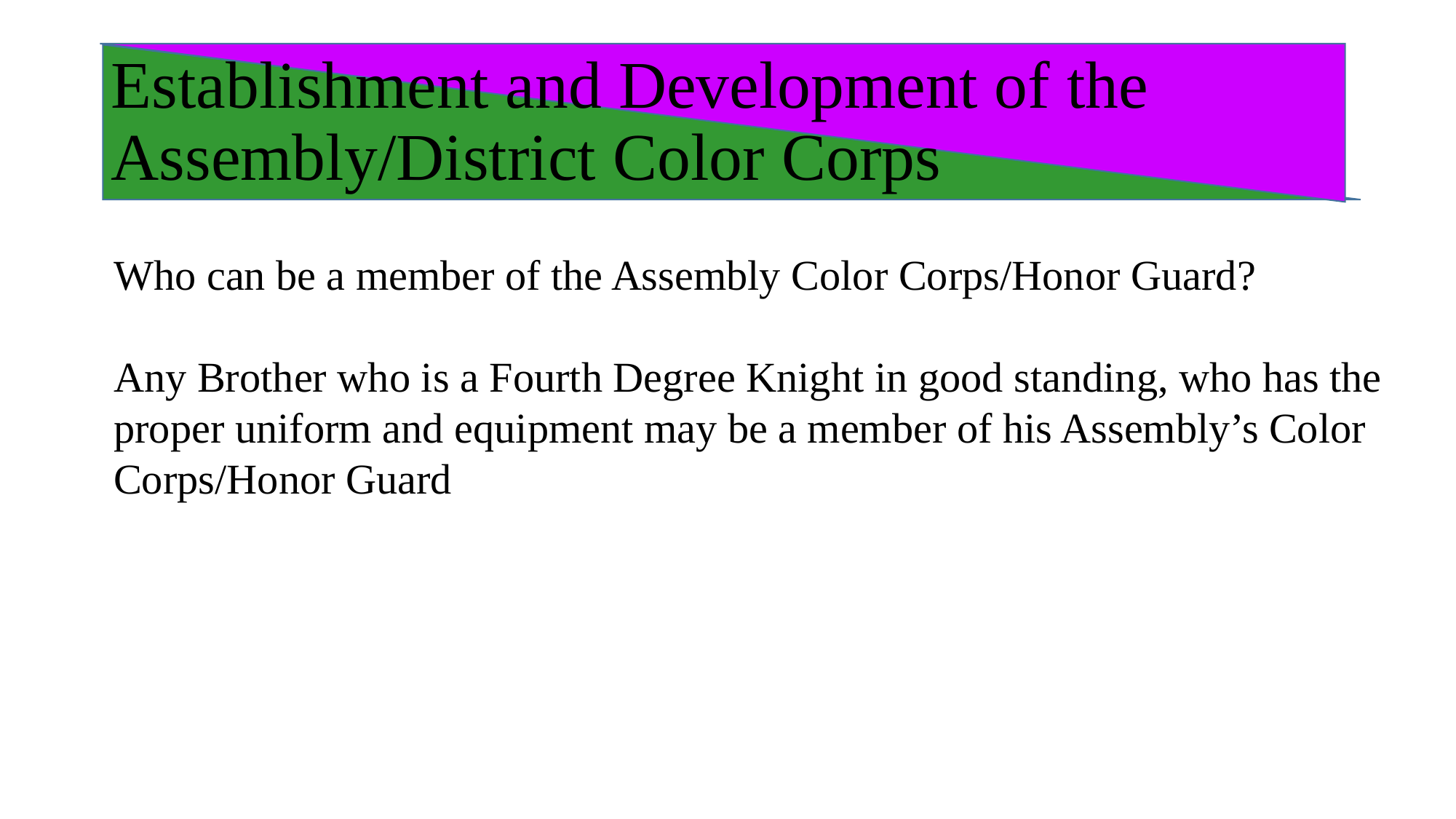

# Establishment and Development of the Assembly/District Color Corps

Who can be a member of the Assembly Color Corps/Honor Guard?

Any Brother who is a Fourth Degree Knight in good standing, who has the proper uniform and equipment may be a member of his Assembly’s Color Corps/Honor Guard